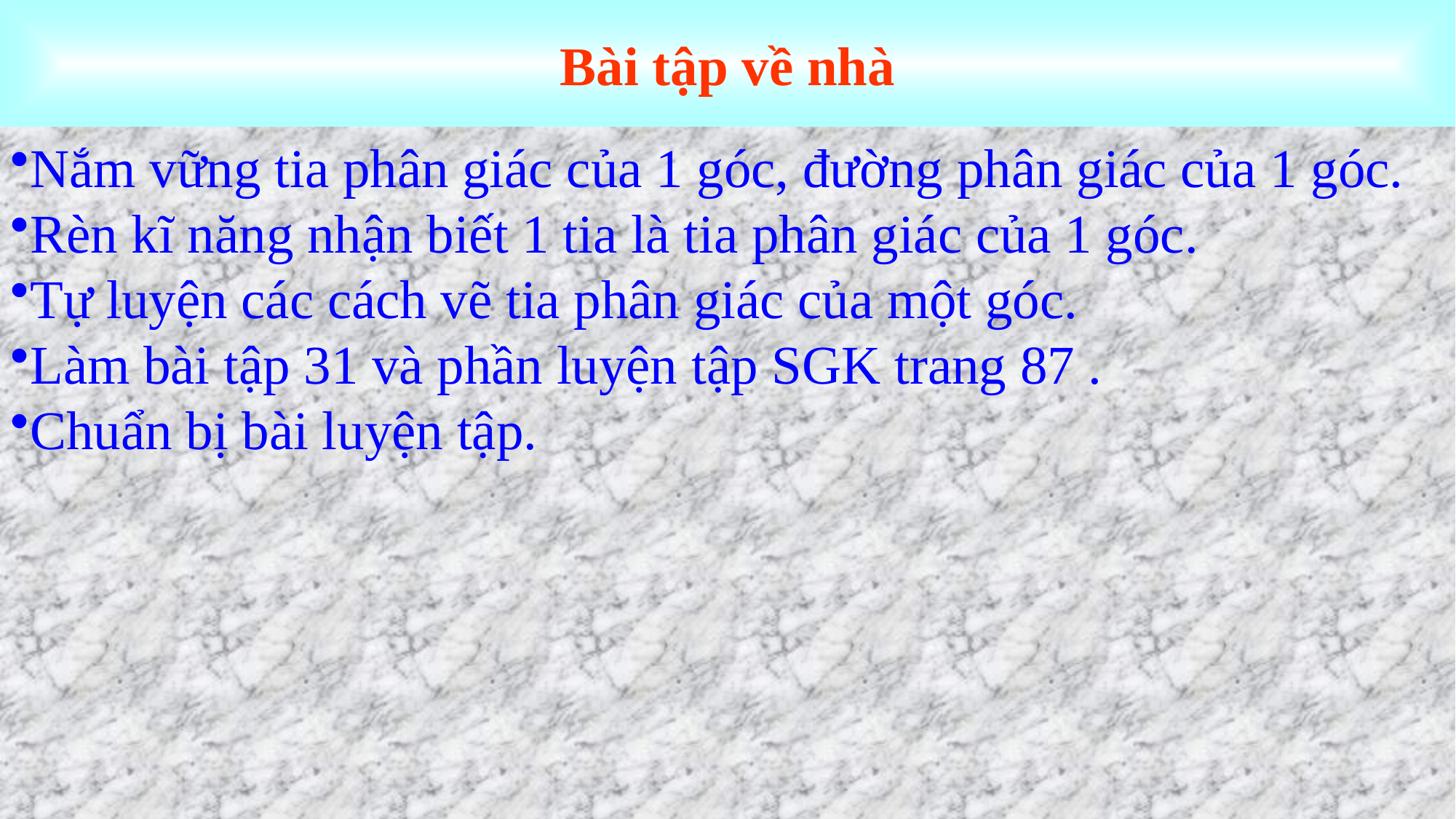

Bài tập về nhà
Nắm vững tia phân giác của 1 góc, đường phân giác của 1 góc.
Rèn kĩ năng nhận biết 1 tia là tia phân giác của 1 góc.
Tự luyện các cách vẽ tia phân giác của một góc.
Làm bài tập 31 và phần luyện tập SGK trang 87 .
Chuẩn bị bài luyện tập.